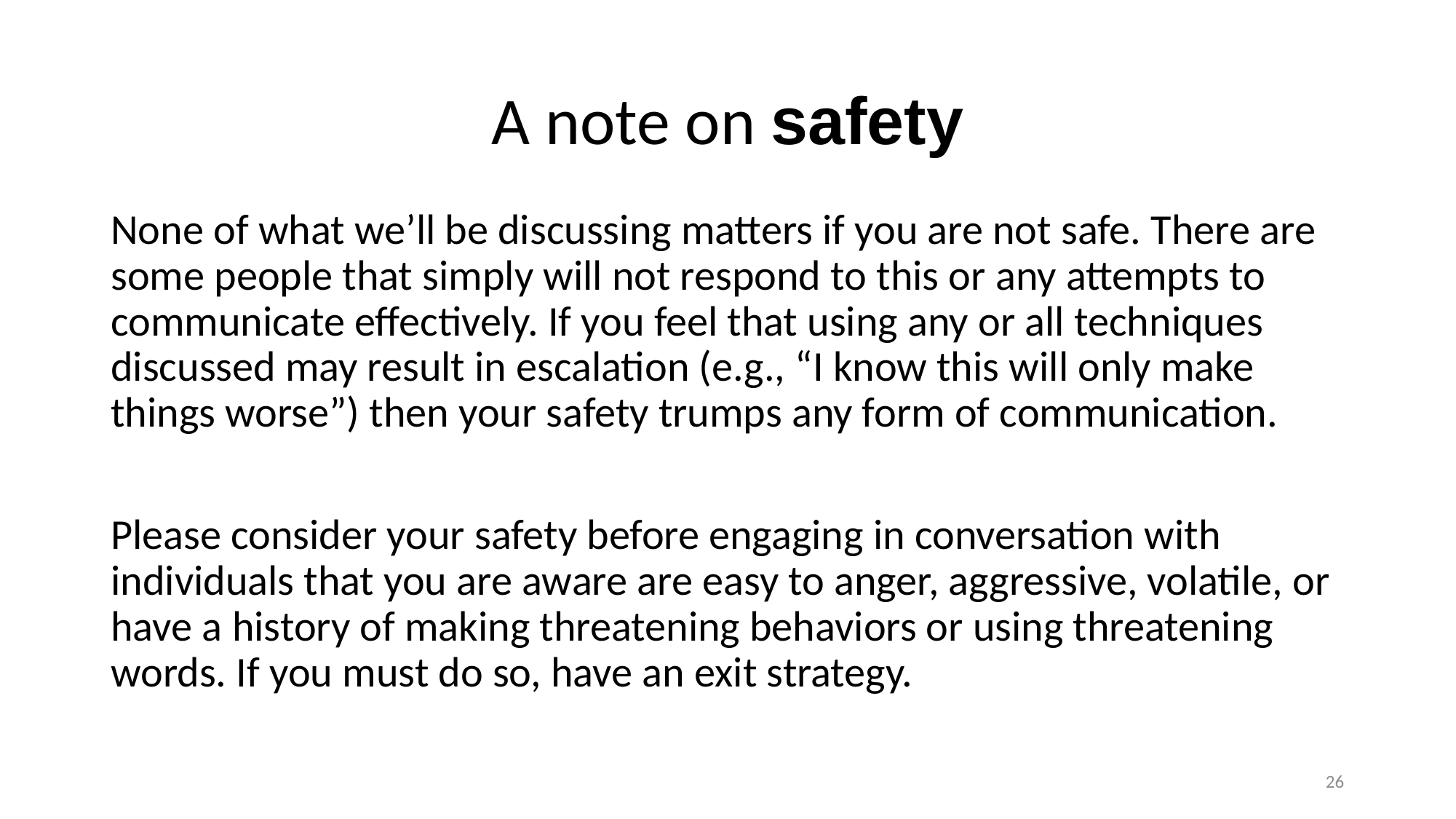

# A note on safety
None of what we’ll be discussing matters if you are not safe. There are some people that simply will not respond to this or any attempts to communicate effectively. If you feel that using any or all techniques discussed may result in escalation (e.g., “I know this will only make things worse”) then your safety trumps any form of communication.

Please consider your safety before engaging in conversation with individuals that you are aware are easy to anger, aggressive, volatile, or have a history of making threatening behaviors or using threatening words. If you must do so, have an exit strategy.

26